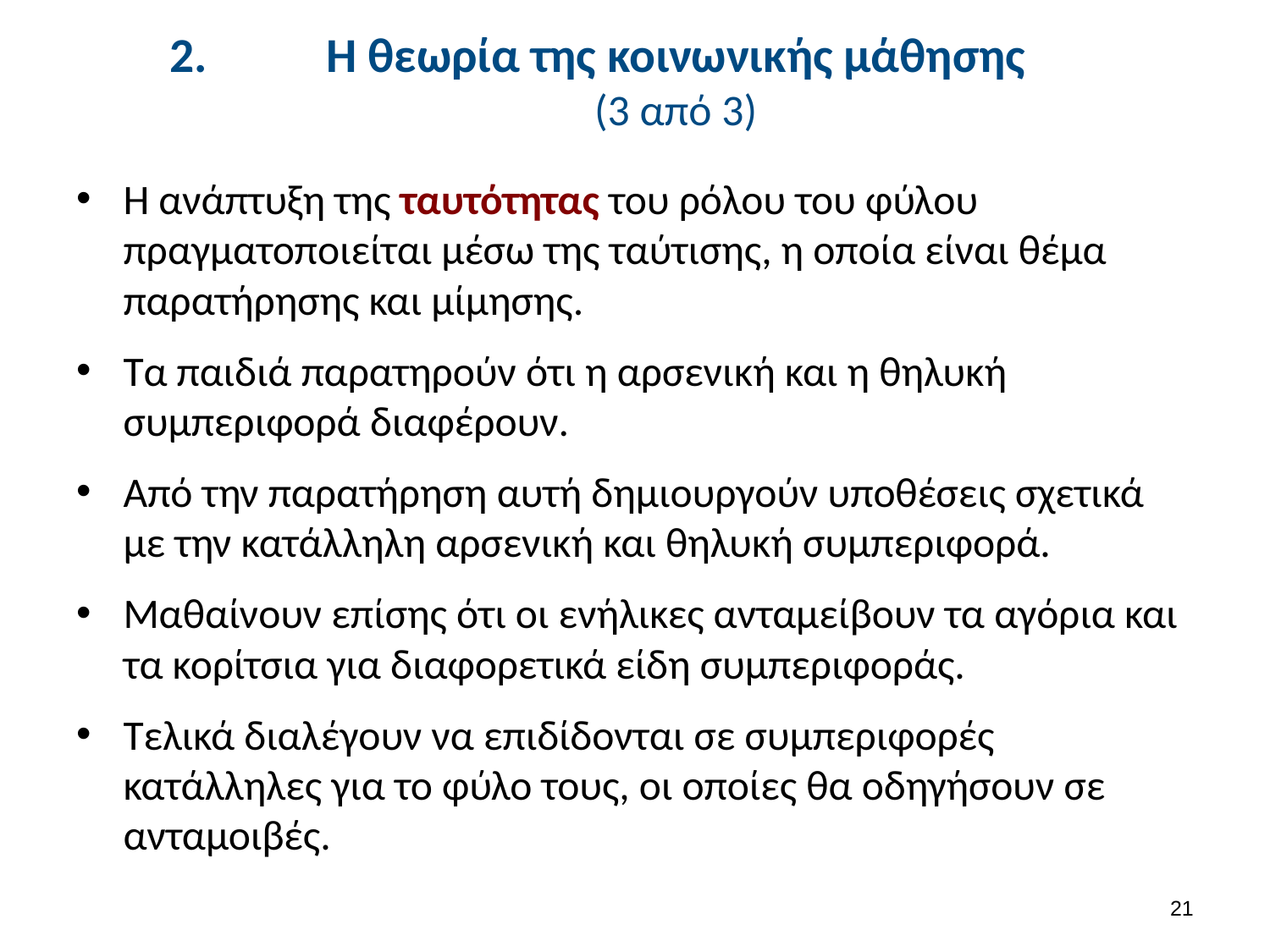

# Η θεωρία της κοινωνικής μάθησης (3 από 3)
Η ανάπτυξη της ταυτότητας του ρόλου του φύλου πραγματοποιείται μέσω της ταύτισης, η οποία είναι θέμα παρατήρησης και μίμησης.
Τα παιδιά παρατηρούν ότι η αρσενική και η θηλυκή συμπεριφορά διαφέρουν.
Από την παρατήρηση αυτή δημιουργούν υποθέσεις σχετικά με την κατάλληλη αρσενική και θηλυκή συμπεριφορά.
Μαθαίνουν επίσης ότι οι ενήλικες ανταμείβουν τα αγόρια και τα κορίτσια για διαφορετικά είδη συμπεριφοράς.
Τελικά διαλέγουν να επιδίδονται σε συμπεριφορές κατάλληλες για το φύλο τους, οι οποίες θα οδηγήσουν σε ανταμοιβές.
21